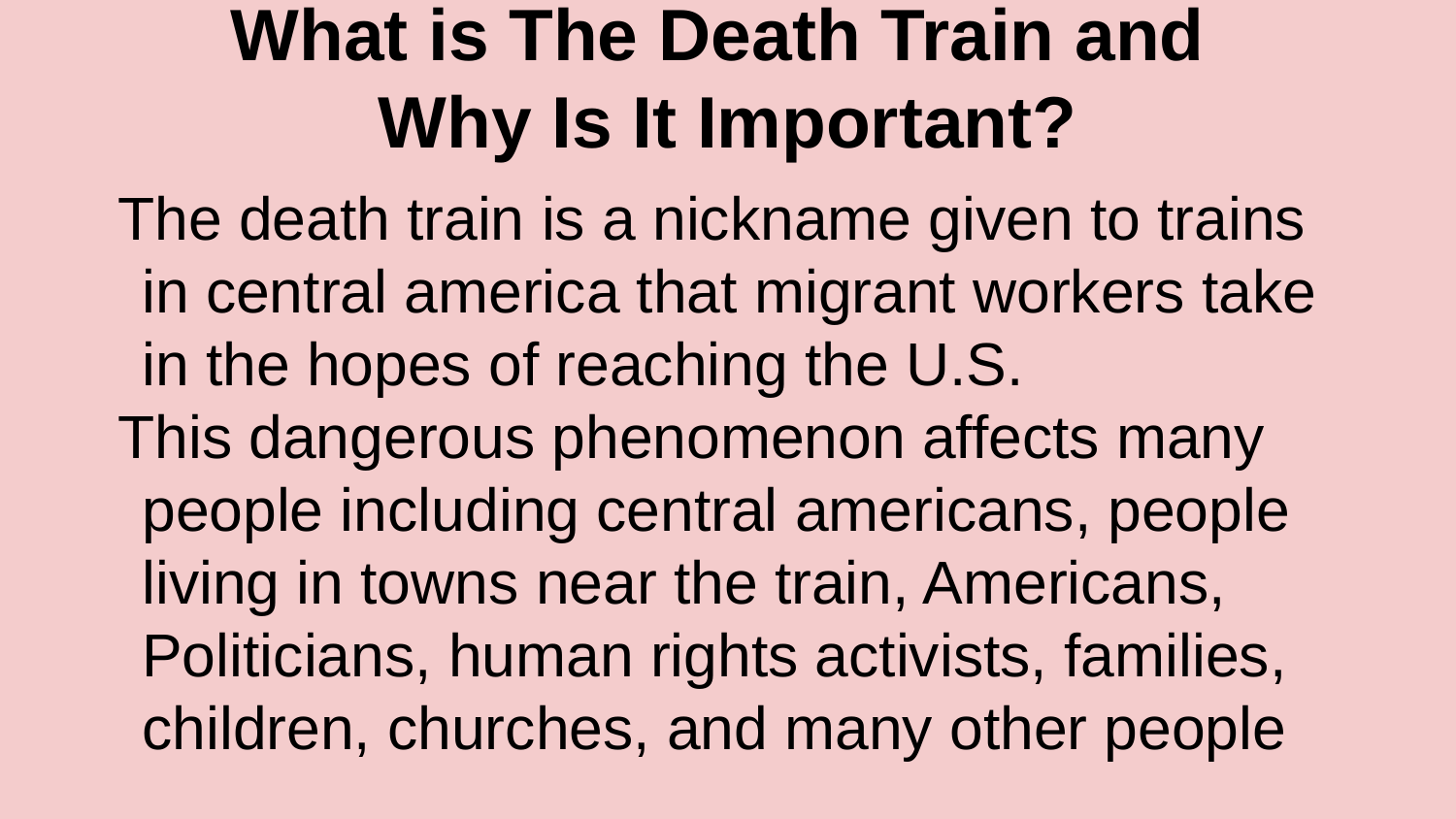

# What is The Death Train and
Why Is It Important?
The death train is a nickname given to trains in central america that migrant workers take in the hopes of reaching the U.S.
This dangerous phenomenon affects many people including central americans, people living in towns near the train, Americans, Politicians, human rights activists, families, children, churches, and many other people